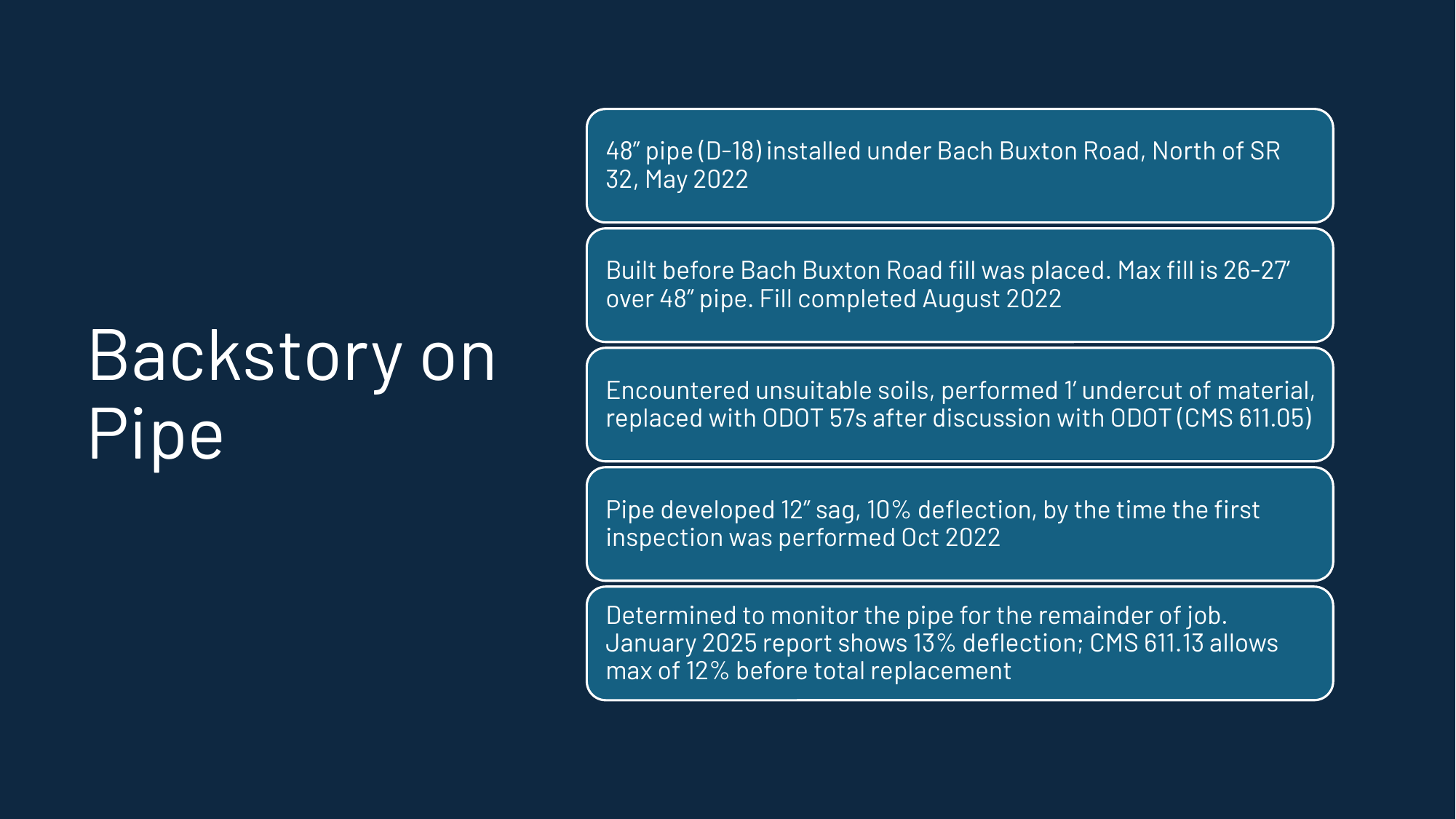

# Backstory on Pipe
48” pipe (D-18) installed under Bach Buxton Road, North of SR 32, May 2022
Built before Bach Buxton Road fill was placed. Max fill is 26-27’ over 48” pipe. Fill completed August 2022
Encountered unsuitable soils, performed 1’ undercut of material, replaced with ODOT 57s after discussion with ODOT (CMS 611.05)
Pipe developed 12” sag, 10% deflection, by the time the first inspection was performed Oct 2022
Determined to monitor the pipe for the remainder of job. January 2025 report shows 13% deflection; CMS 611.13 allows max of 12% before total replacement